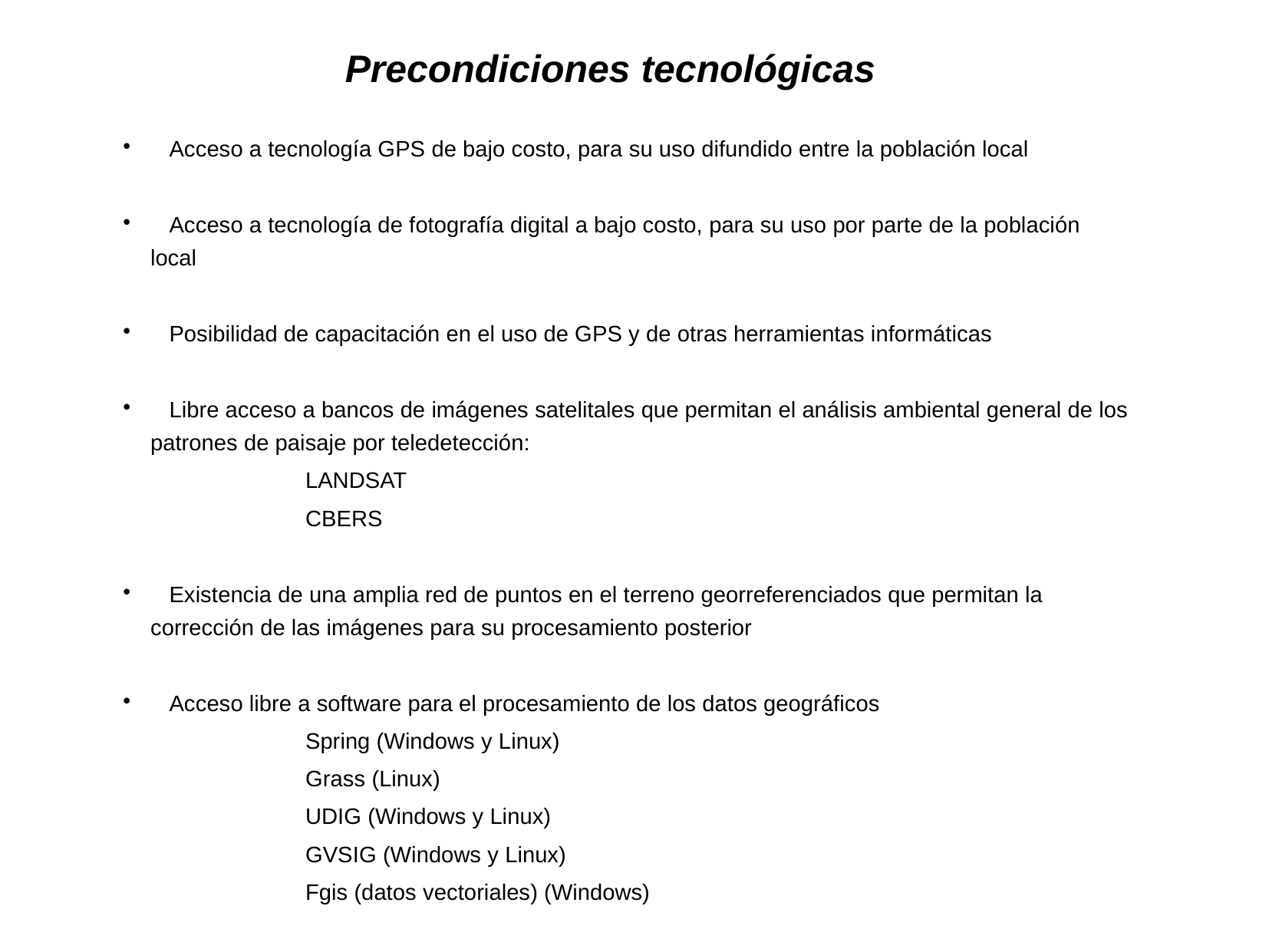

Precondiciones tecnológicas
   Acceso a tecnología GPS de bajo costo, para su uso difundido entre la población local

   Acceso a tecnología de fotografía digital a bajo costo, para su uso por parte de la población local

   Posibilidad de capacitación en el uso de GPS y de otras herramientas informáticas

   Libre acceso a bancos de imágenes satelitales que permitan el análisis ambiental general de los patrones de paisaje por teledetección:
			LANDSAT
			CBERS

   Existencia de una amplia red de puntos en el terreno georreferenciados que permitan la corrección de las imágenes para su procesamiento posterior

   Acceso libre a software para el procesamiento de los datos geográficos
			Spring (Windows y Linux)‏
			Grass (Linux)‏
			UDIG (Windows y Linux)‏
			GVSIG (Windows y Linux)‏
			Fgis (datos vectoriales) (Windows)‏